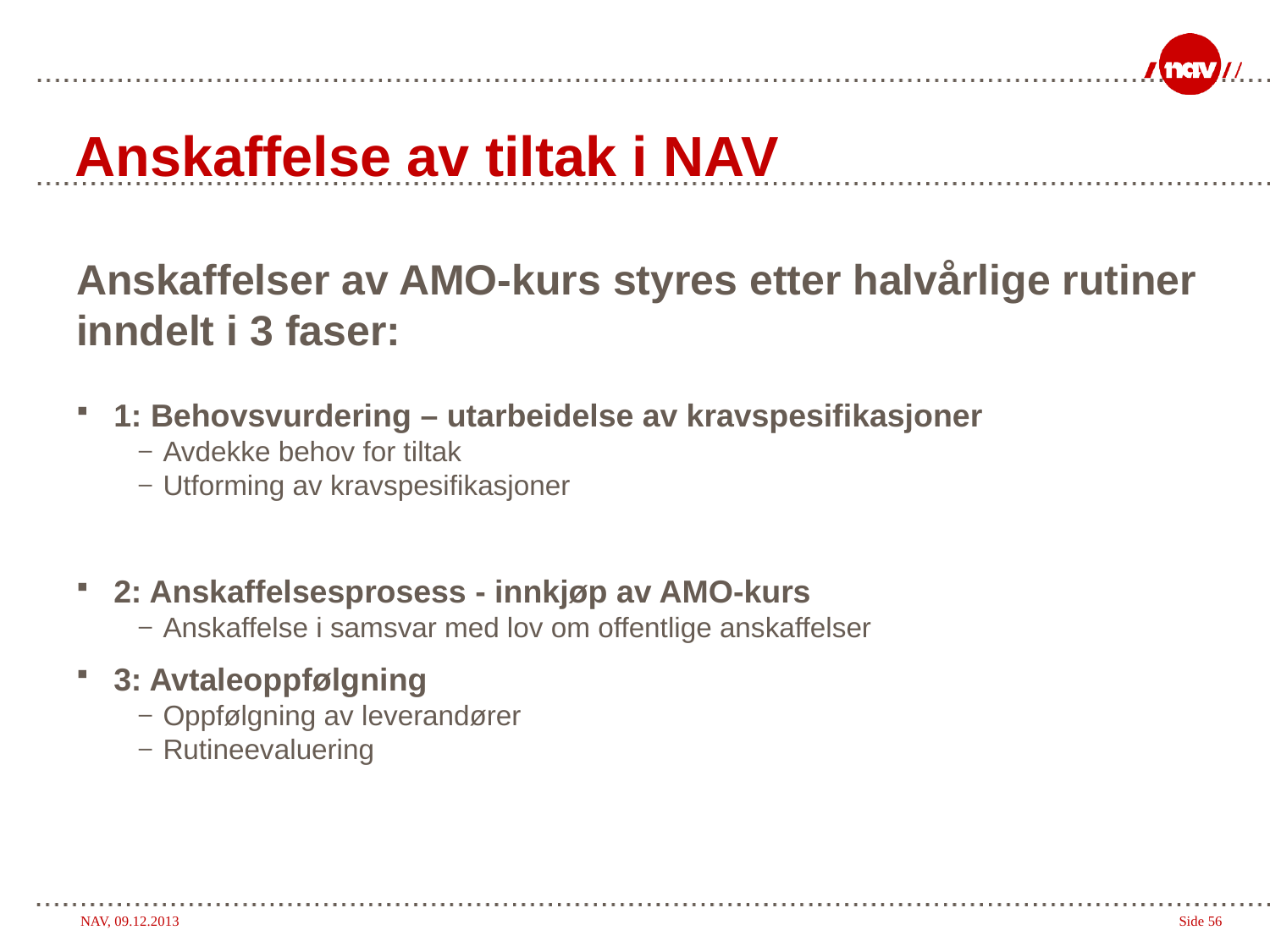

# Anskaffelse av tiltak i NAV
Anskaffelser av AMO-kurs styres etter halvårlige rutiner inndelt i 3 faser:

1: Behovsvurdering – utarbeidelse av kravspesifikasjoner
Avdekke behov for tiltak
Utforming av kravspesifikasjoner

2: Anskaffelsesprosess - innkjøp av AMO-kurs
Anskaffelse i samsvar med lov om offentlige anskaffelser
3: Avtaleoppfølgning
Oppfølgning av leverandører
Rutineevaluering